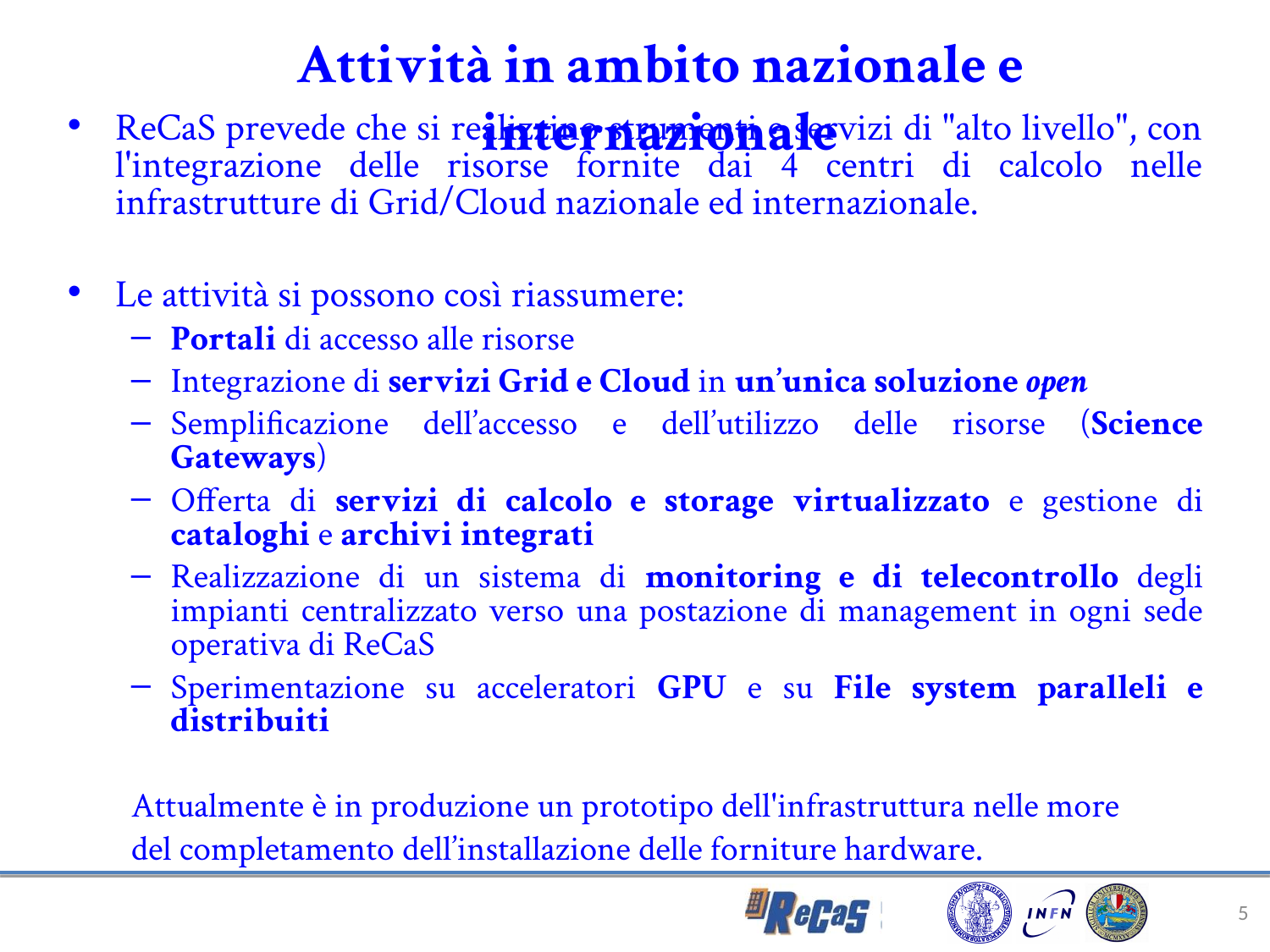

Attività in ambito nazionale e internazionale
ReCaS prevede che si realizzino strumenti e servizi di "alto livello", con l'integrazione delle risorse fornite dai 4 centri di calcolo nelle infrastrutture di Grid/Cloud nazionale ed internazionale.

Le attività si possono così riassumere:
Portali di accesso alle risorse
Integrazione di servizi Grid e Cloud in un’unica soluzione open
Semplificazione dell’accesso e dell’utilizzo delle risorse (Science Gateways)
Offerta di servizi di calcolo e storage virtualizzato e gestione di cataloghi e archivi integrati
Realizzazione di un sistema di monitoring e di telecontrollo degli impianti centralizzato verso una postazione di management in ogni sede operativa di ReCaS
Sperimentazione su acceleratori GPU e su File system paralleli e distribuiti

Attualmente è in produzione un prototipo dell'infrastruttura nelle more
del completamento dell’installazione delle forniture hardware.
5